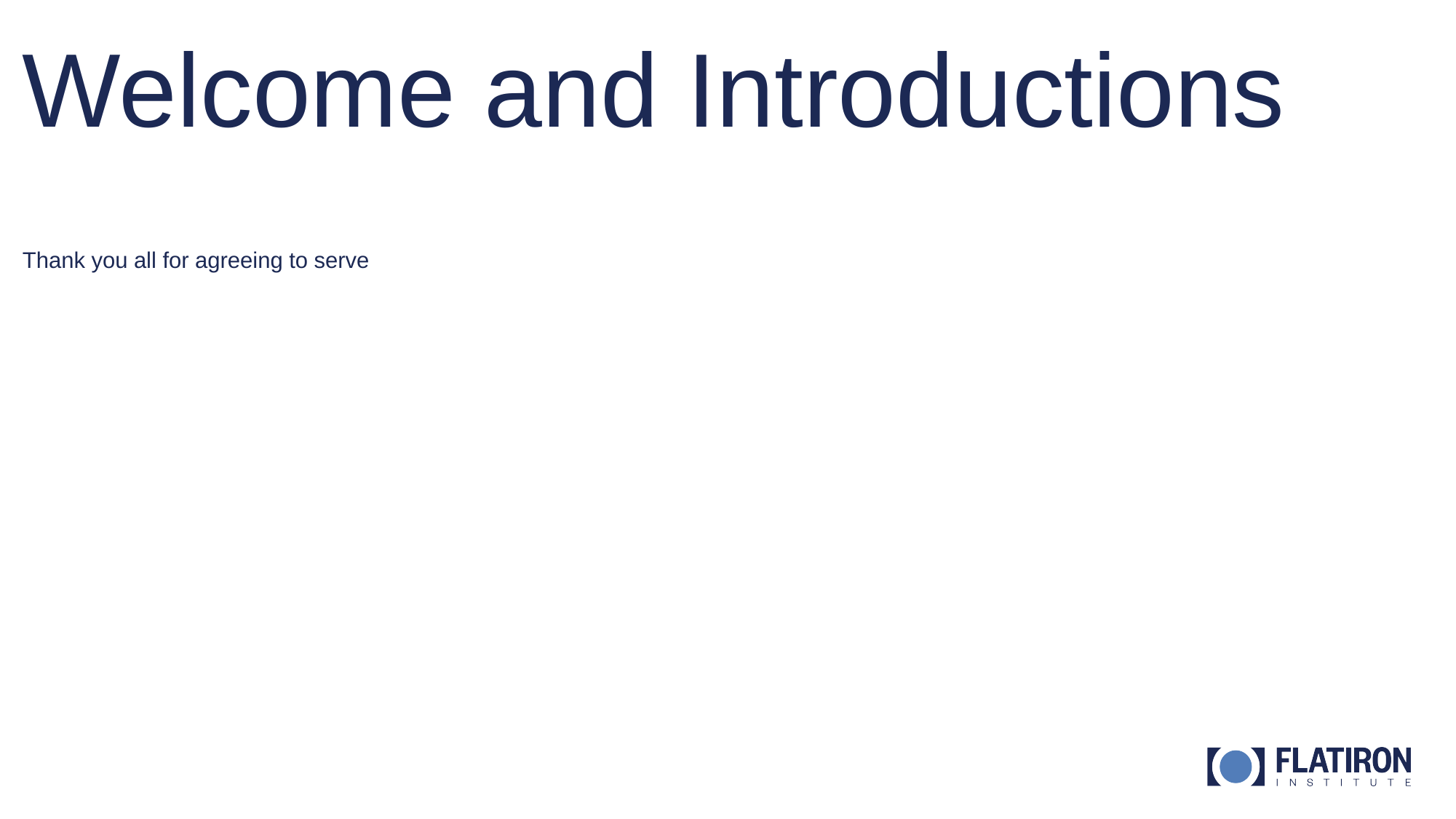

# Welcome and Introductions

Thank you all for agreeing to serve